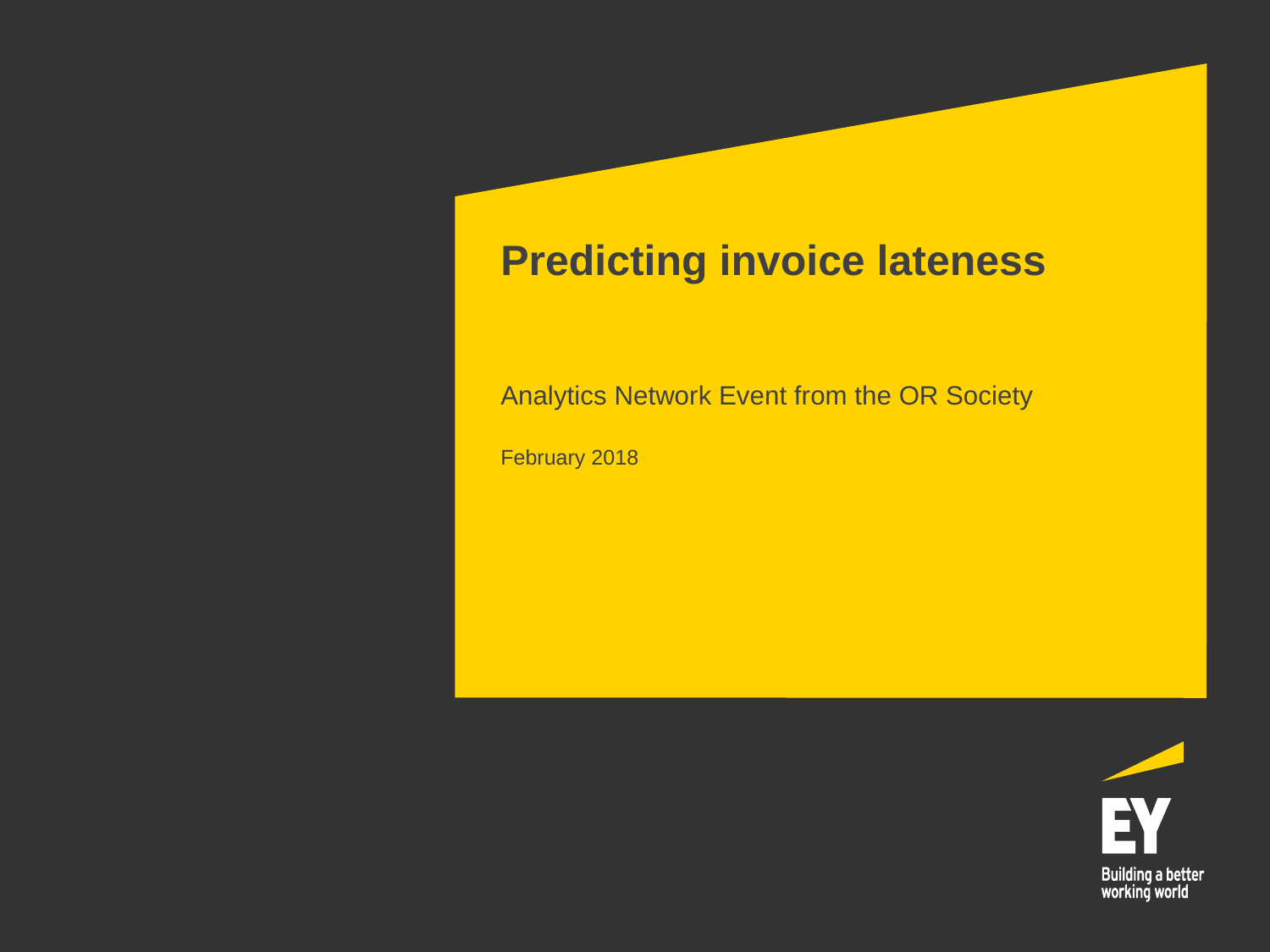

# Predicting invoice lateness
Analytics Network Event from the OR Society

February 2018